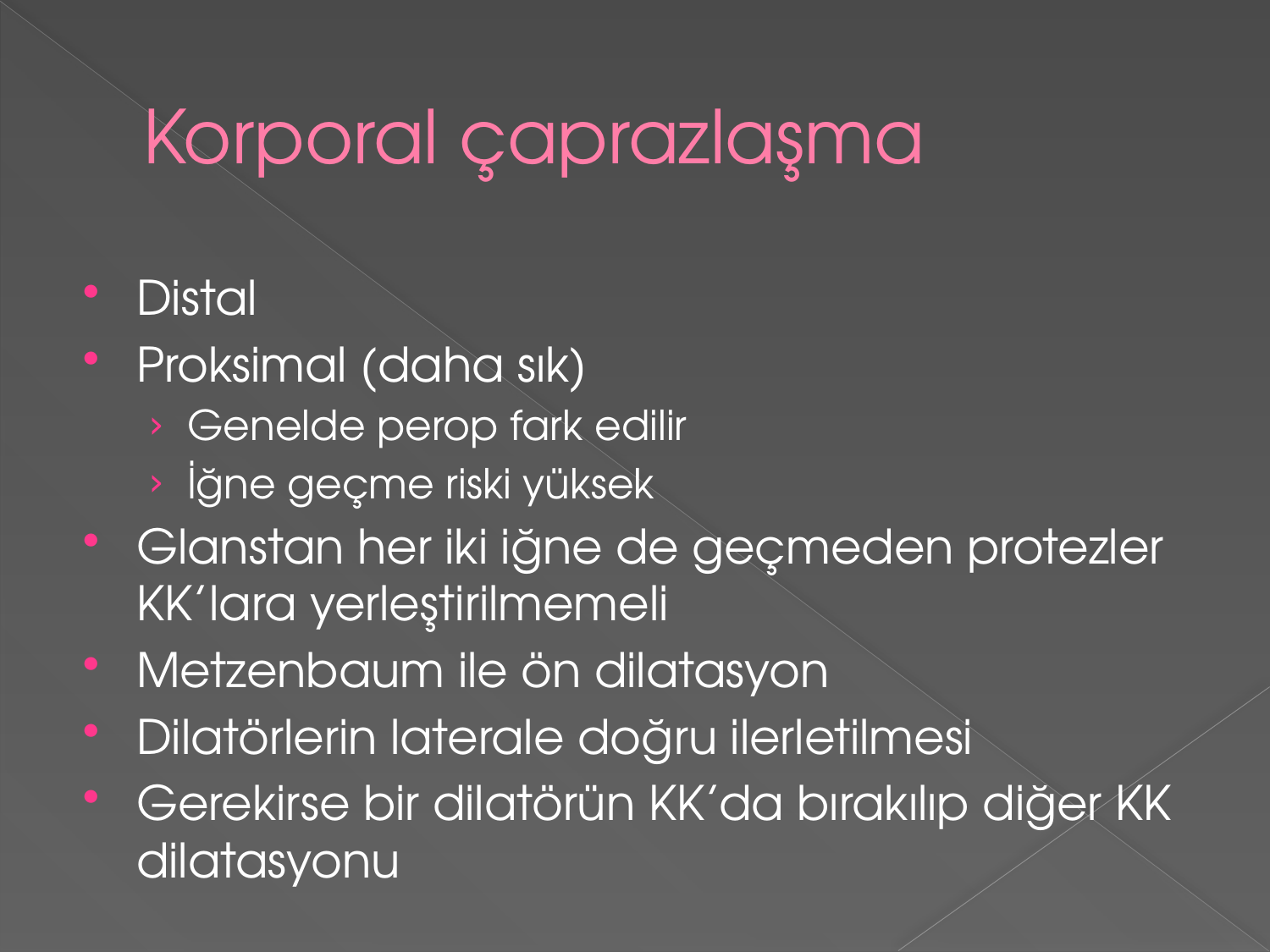

# Korporal çaprazlaşma
Distal
Proksimal (daha sık)
Genelde perop fark edilir
İğne geçme riski yüksek
Glanstan her iki iğne de geçmeden protezler KK’lara yerleştirilmemeli
Metzenbaum ile ön dilatasyon
Dilatörlerin laterale doğru ilerletilmesi
Gerekirse bir dilatörün KK’da bırakılıp diğer KK dilatasyonu